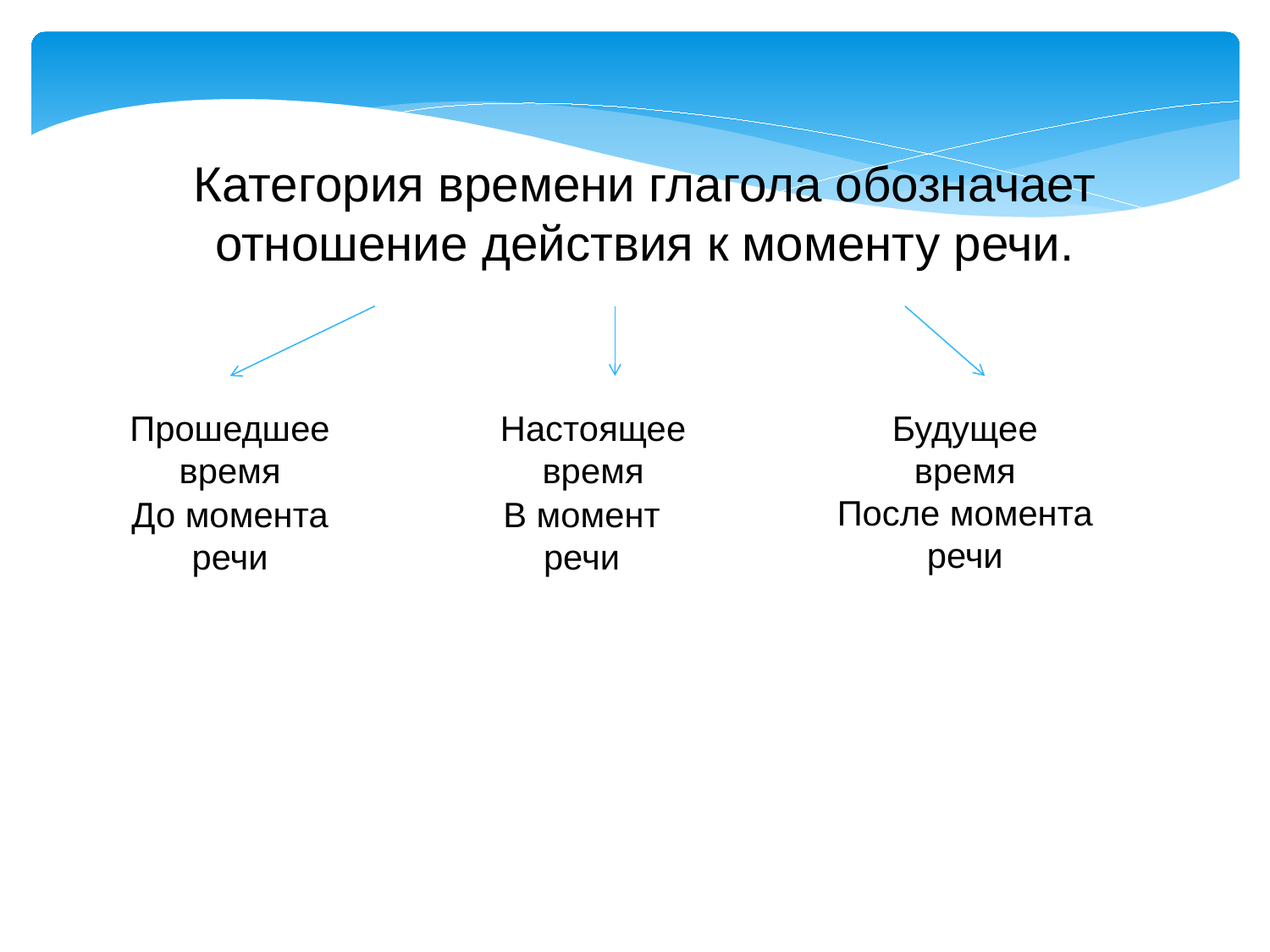

Категория времени глагола обозначает отношение действия к моменту речи.
Прошедшее время
Настоящее время
Будущее время
После момента речи
До момента речи
В момент речи